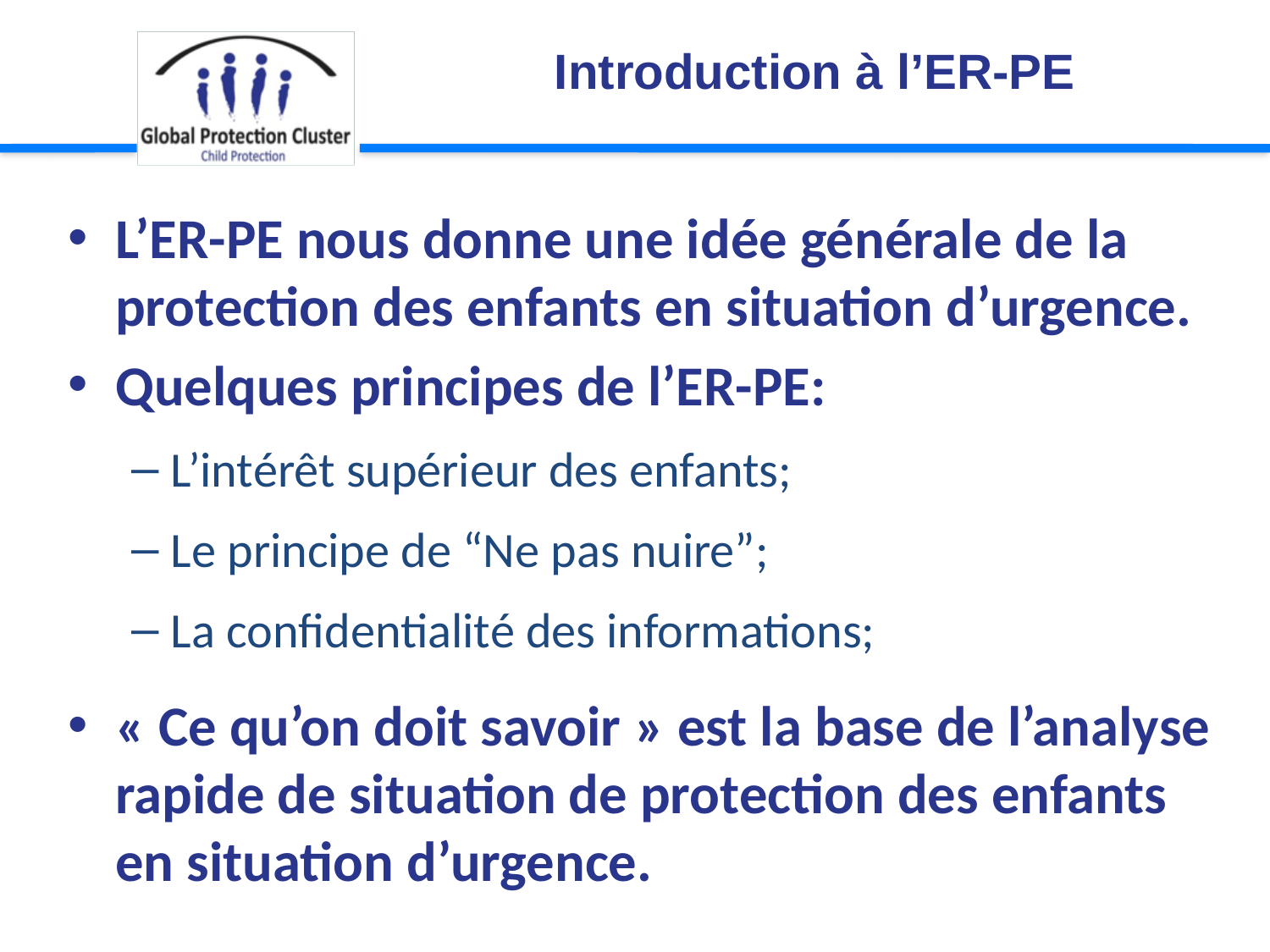

Introduction à l’ER-PE
L’ER-PE nous donne une idée générale de la protection des enfants en situation d’urgence.
Quelques principes de l’ER-PE:
L’intérêt supérieur des enfants;
Le principe de “Ne pas nuire”;
La confidentialité des informations;
« Ce qu’on doit savoir » est la base de l’analyse rapide de situation de protection des enfants en situation d’urgence.